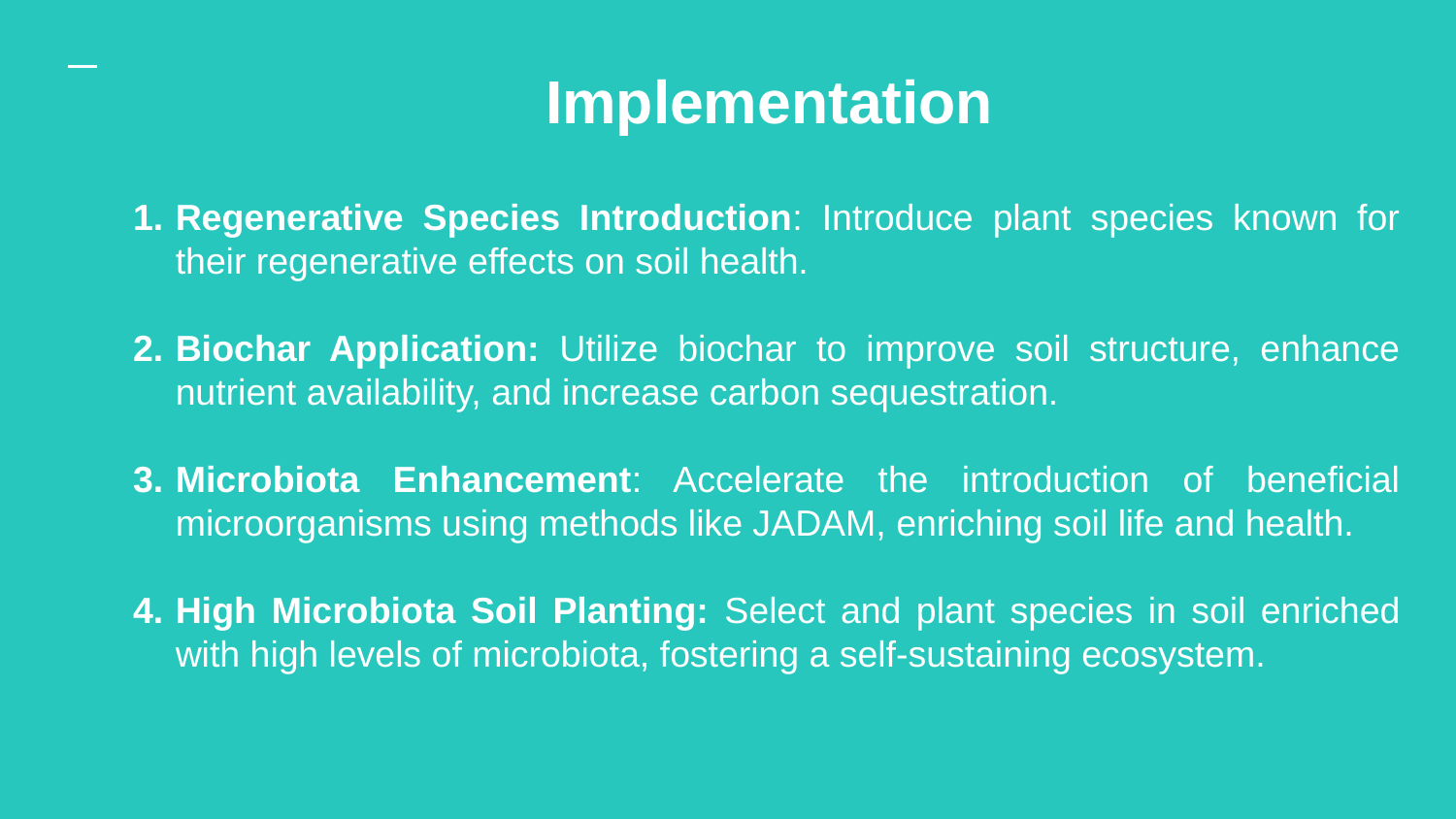

# Implementation

Regenerative Species Introduction: Introduce plant species known for their regenerative effects on soil health.

Biochar Application: Utilize biochar to improve soil structure, enhance nutrient availability, and increase carbon sequestration.

Microbiota Enhancement: Accelerate the introduction of beneficial microorganisms using methods like JADAM, enriching soil life and health.

High Microbiota Soil Planting: Select and plant species in soil enriched with high levels of microbiota, fostering a self-sustaining ecosystem.